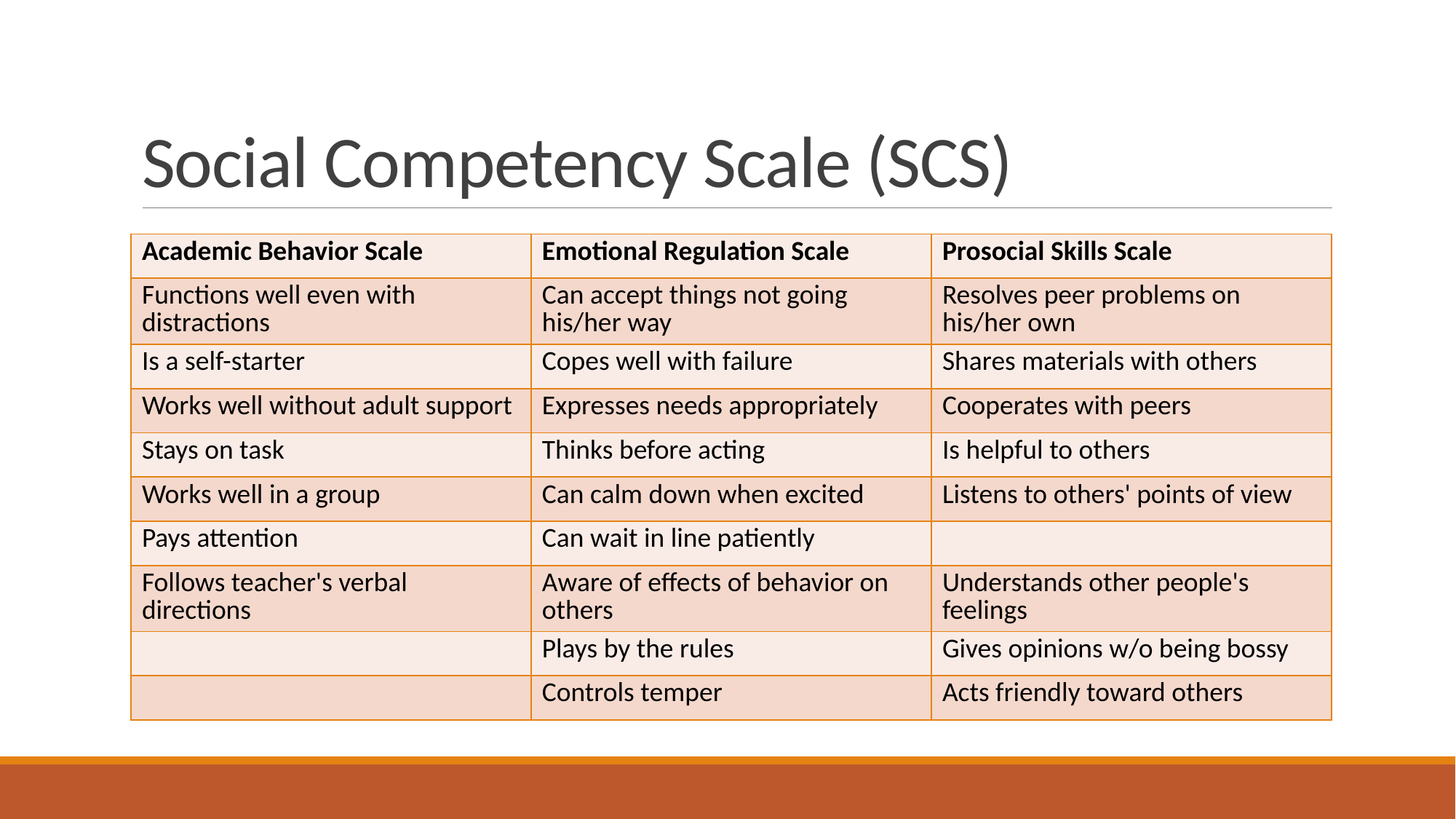

# Social Competency Scale (SCS)

| Academic Behavior Scale | Emotional Regulation Scale | Prosocial Skills Scale |
| --- | --- | --- |
| Functions well even with distractions | Can accept things not going his/her way | Resolves peer problems on his/her own |
| Is a self-starter | Copes well with failure | Shares materials with others |
| Works well without adult support | Expresses needs appropriately | Cooperates with peers |
| Stays on task | Thinks before acting | Is helpful to others |
| Works well in a group | Can calm down when excited | Listens to others' points of view |
| Pays attention | Can wait in line patiently |  |
| Follows teacher's verbal directions | Aware of effects of behavior on others | Understands other people's feelings |
|  | Plays by the rules | Gives opinions w/o being bossy |
|  | Controls temper | Acts friendly toward others |